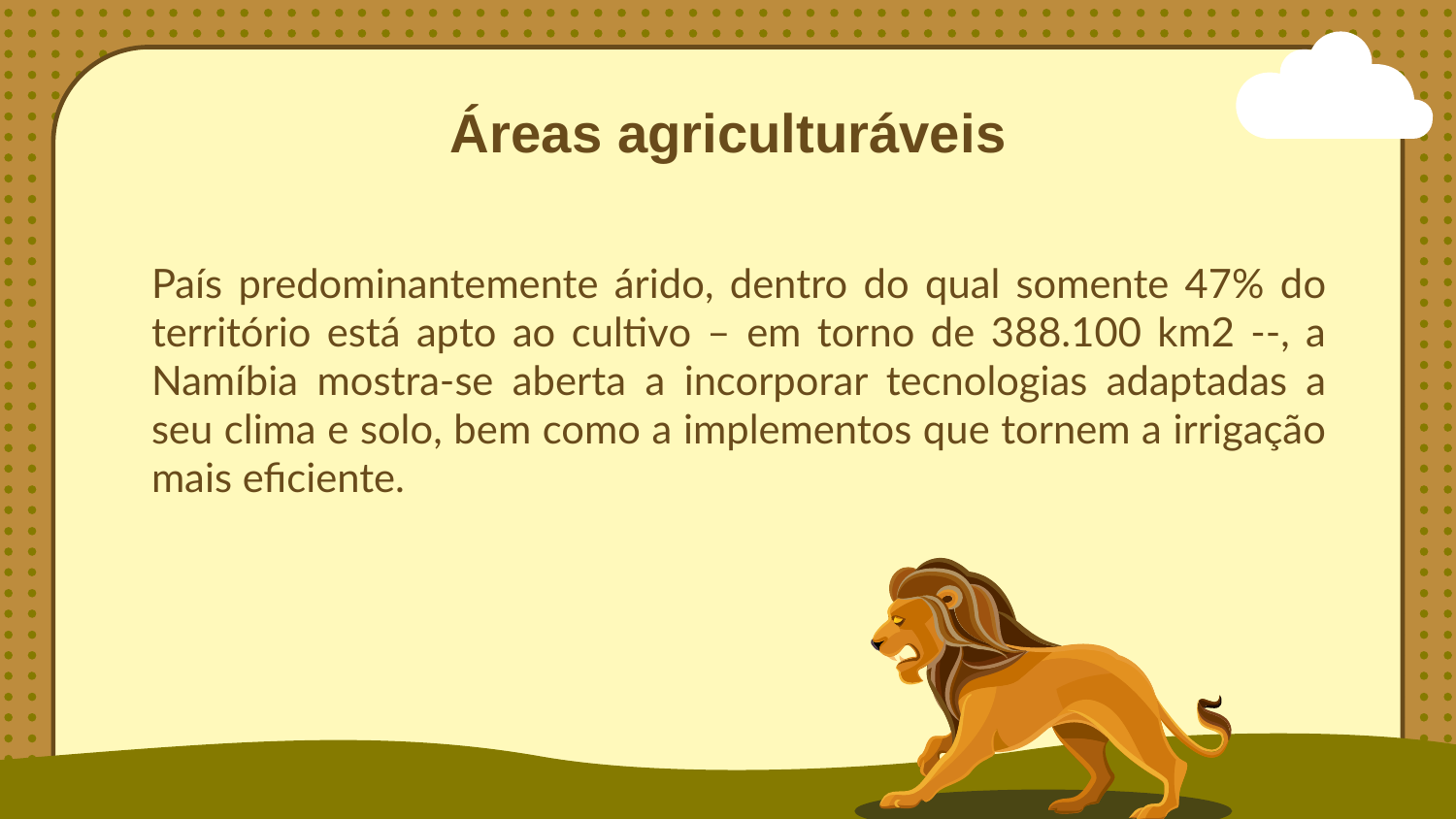

# Áreas agriculturáveis
País predominantemente árido, dentro do qual somente 47% do território está apto ao cultivo – em torno de 388.100 km2 --, a Namíbia mostra-se aberta a incorporar tecnologias adaptadas a seu clima e solo, bem como a implementos que tornem a irrigação mais eficiente.